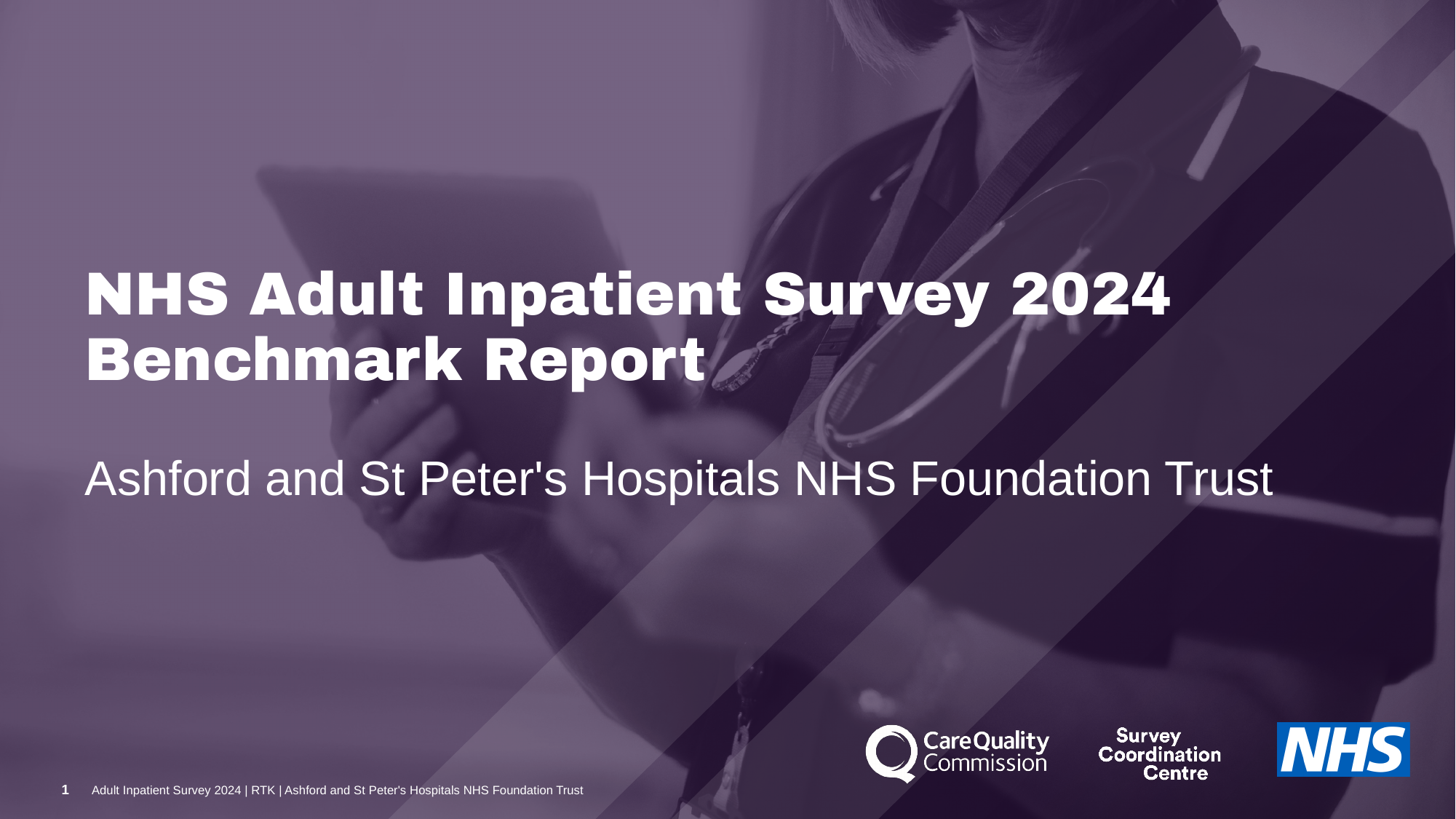

NHS Adult Inpatient Survey 2024
Benchmark Report
# Ashford and St Peter's Hospitals NHS Foundation Trust
1